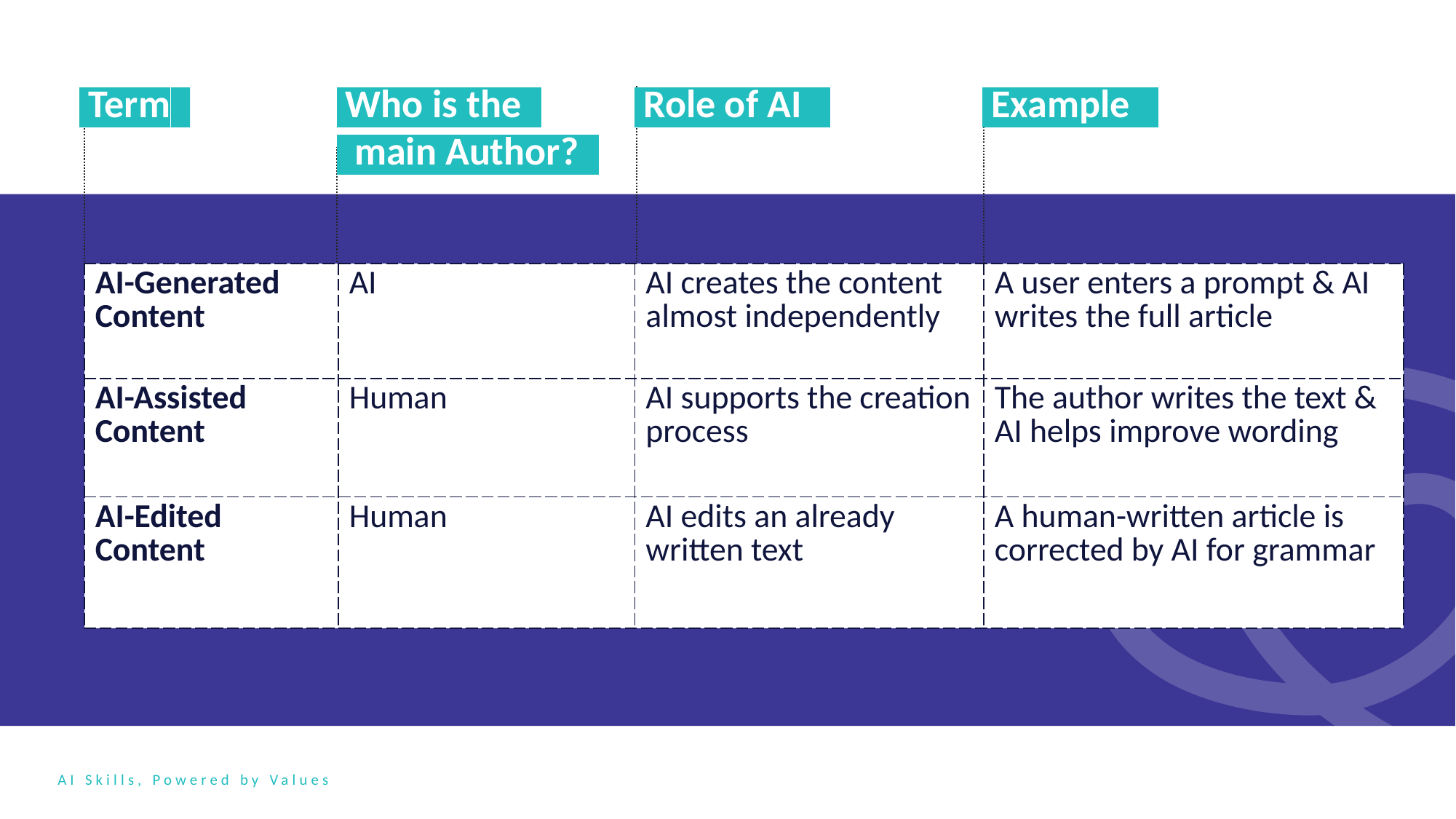

Term.
 Who is the.
  main Author?.
 Role of AI .
 Example .

| AI-Generated Content | AI | AI creates the content almost independently | A user enters a prompt & AI writes the full article |
| --- | --- | --- | --- |
| AI-Assisted Content | Human | AI supports the creation process | The author writes the text & AI helps improve wording |
| AI-Edited Content | Human | AI edits an already written text | A human-written article is corrected by AI for grammar |